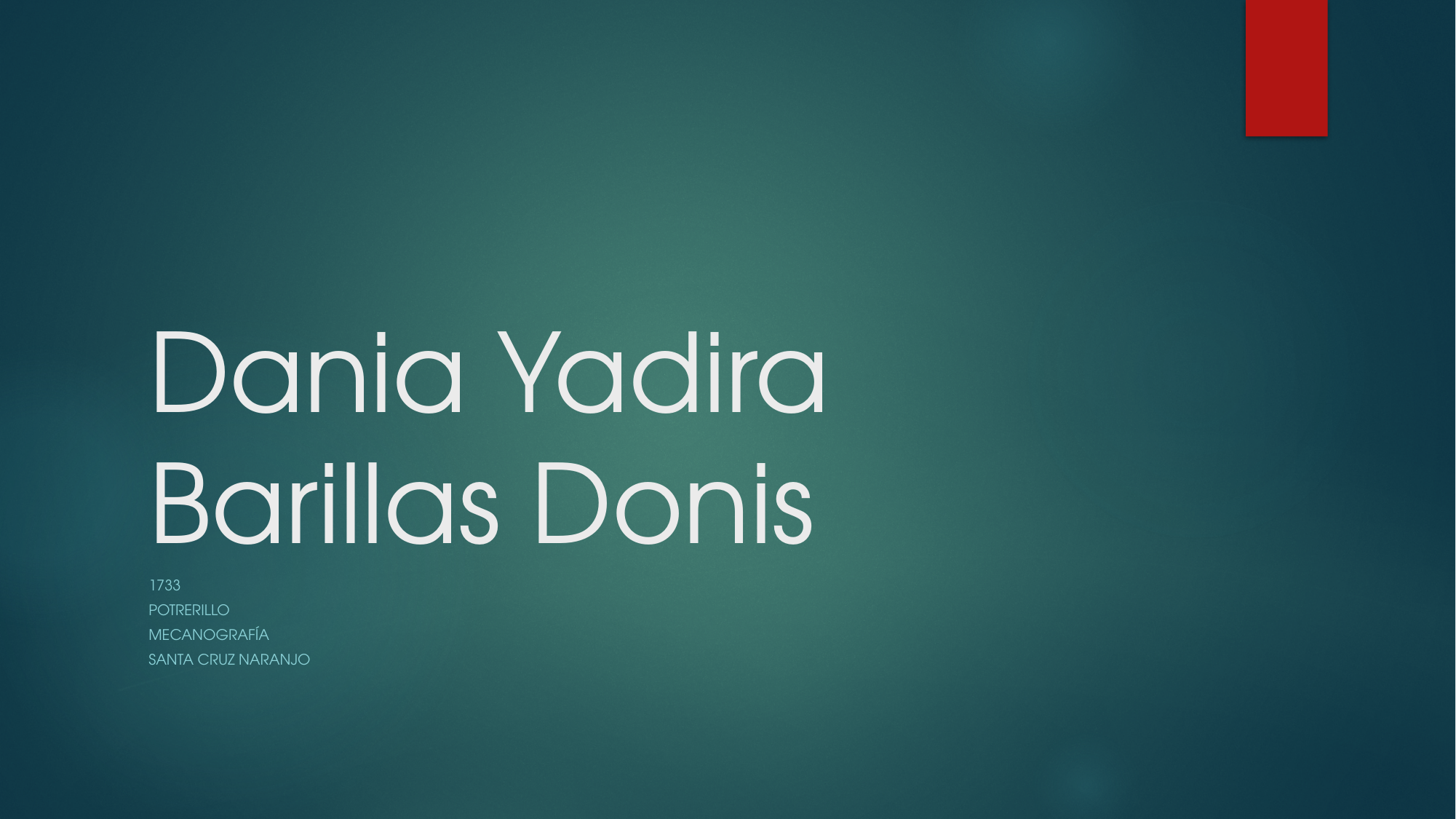

# Dania Yadira Barillas Donis
1733
Potrerillo
Mecanografía
Santa Cruz Naranjo